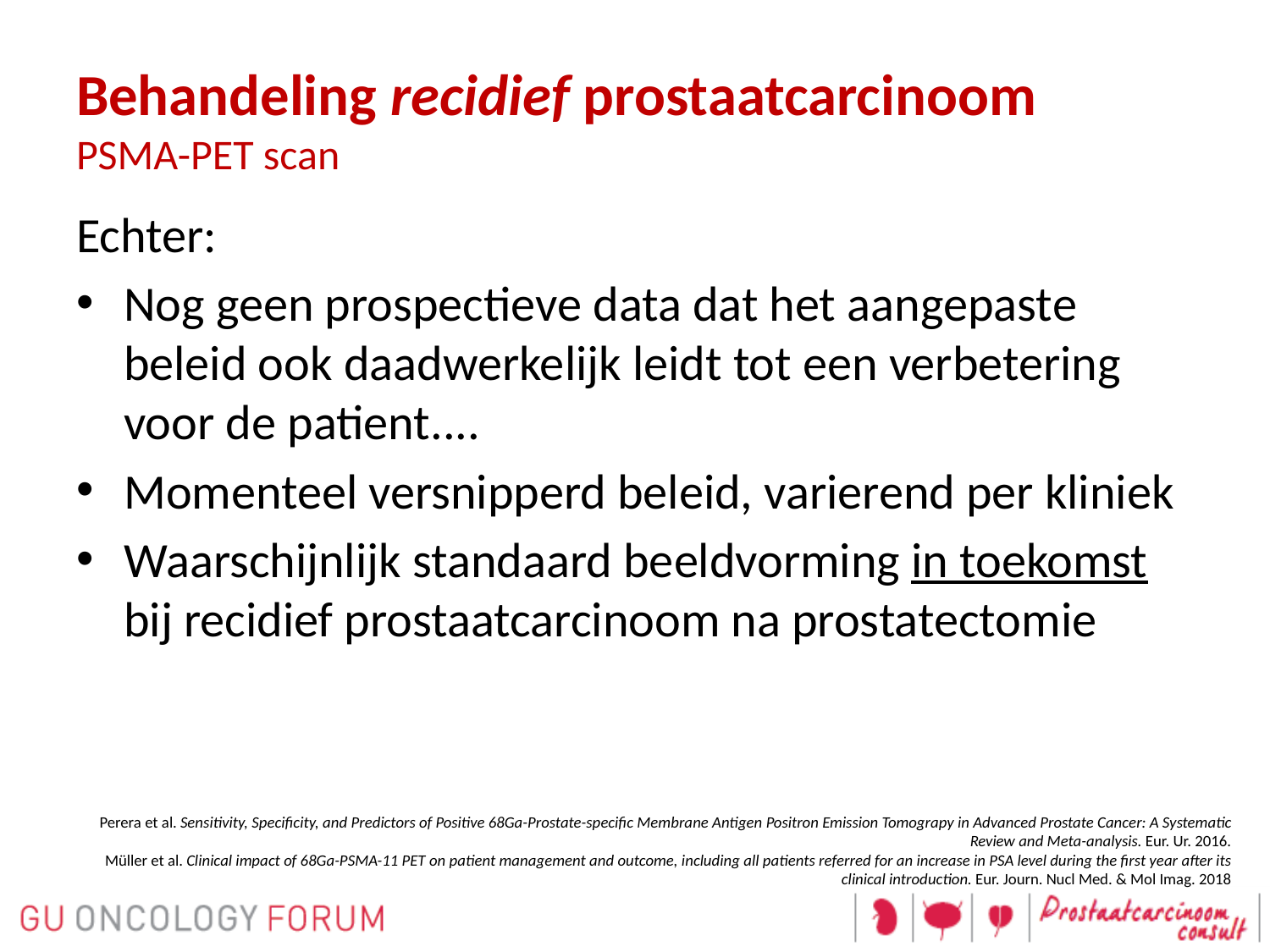

# Behandeling recidief prostaatcarcinoom PSMA-PET scan
Echter:
Nog geen prospectieve data dat het aangepaste beleid ook daadwerkelijk leidt tot een verbetering voor de patient....
Momenteel versnipperd beleid, varierend per kliniek
Waarschijnlijk standaard beeldvorming in toekomst bij recidief prostaatcarcinoom na prostatectomie

Perera et al. Sensitivity, Specificity, and Predictors of Positive 68Ga-Prostate-specific Membrane Antigen Positron Emission Tomograpy in Advanced Prostate Cancer: A Systematic Review and Meta-analysis. Eur. Ur. 2016.
Müller et al. Clinical impact of 68Ga-PSMA-11 PET on patient management and outcome, including all patients referred for an increase in PSA level during the first year after its clinical introduction. Eur. Journ. Nucl Med. & Mol Imag. 2018